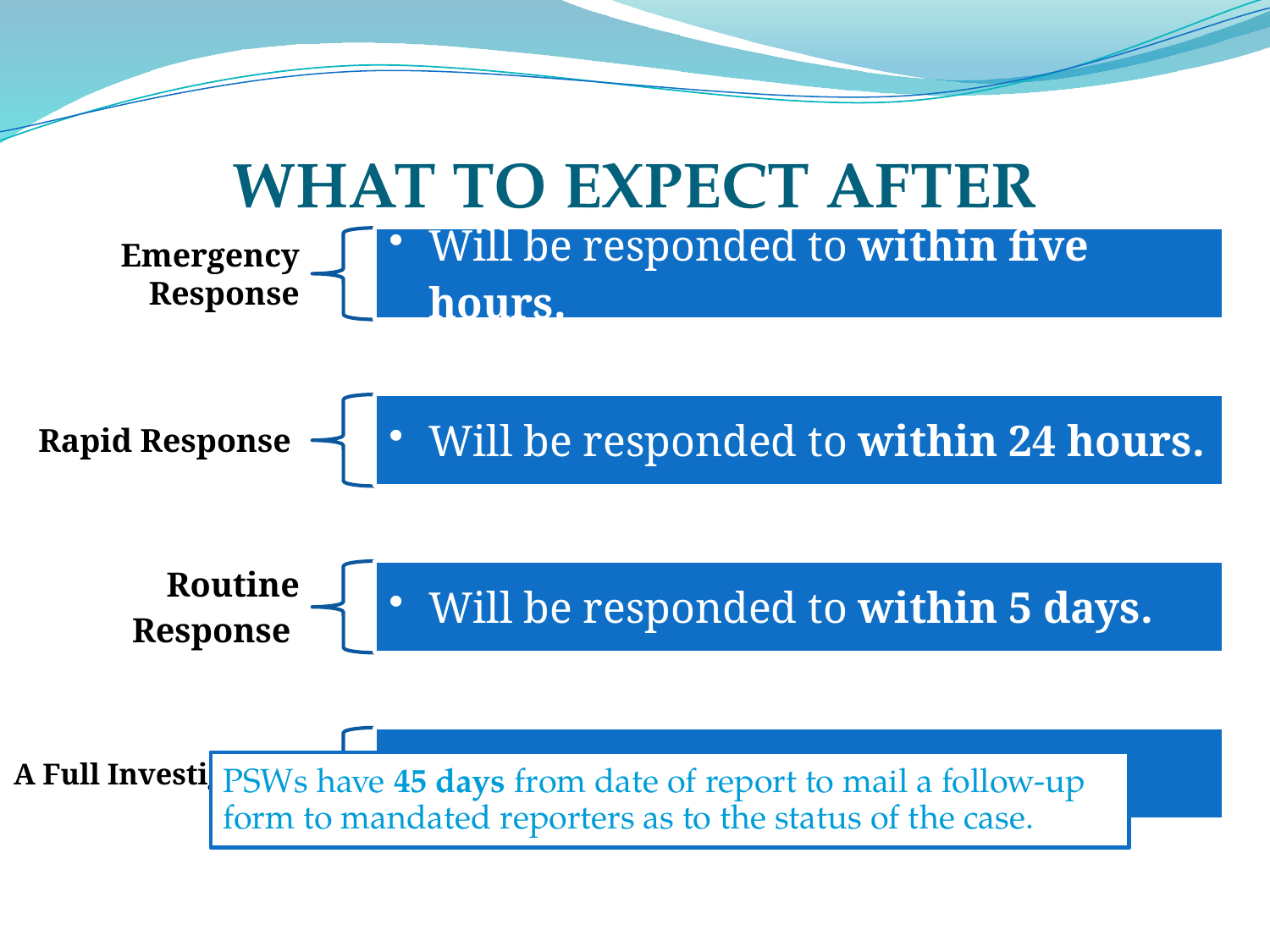

# WHAT TO EXPECT AFTER REPORTING
Rapid Response
Will be responded to within 24 hours.
A Full Investigation
Routine Response
Will be responded to within 5 days.

PSWs have 45 days from date of report to mail a follow-up form to mandated reporters as to the status of the case.